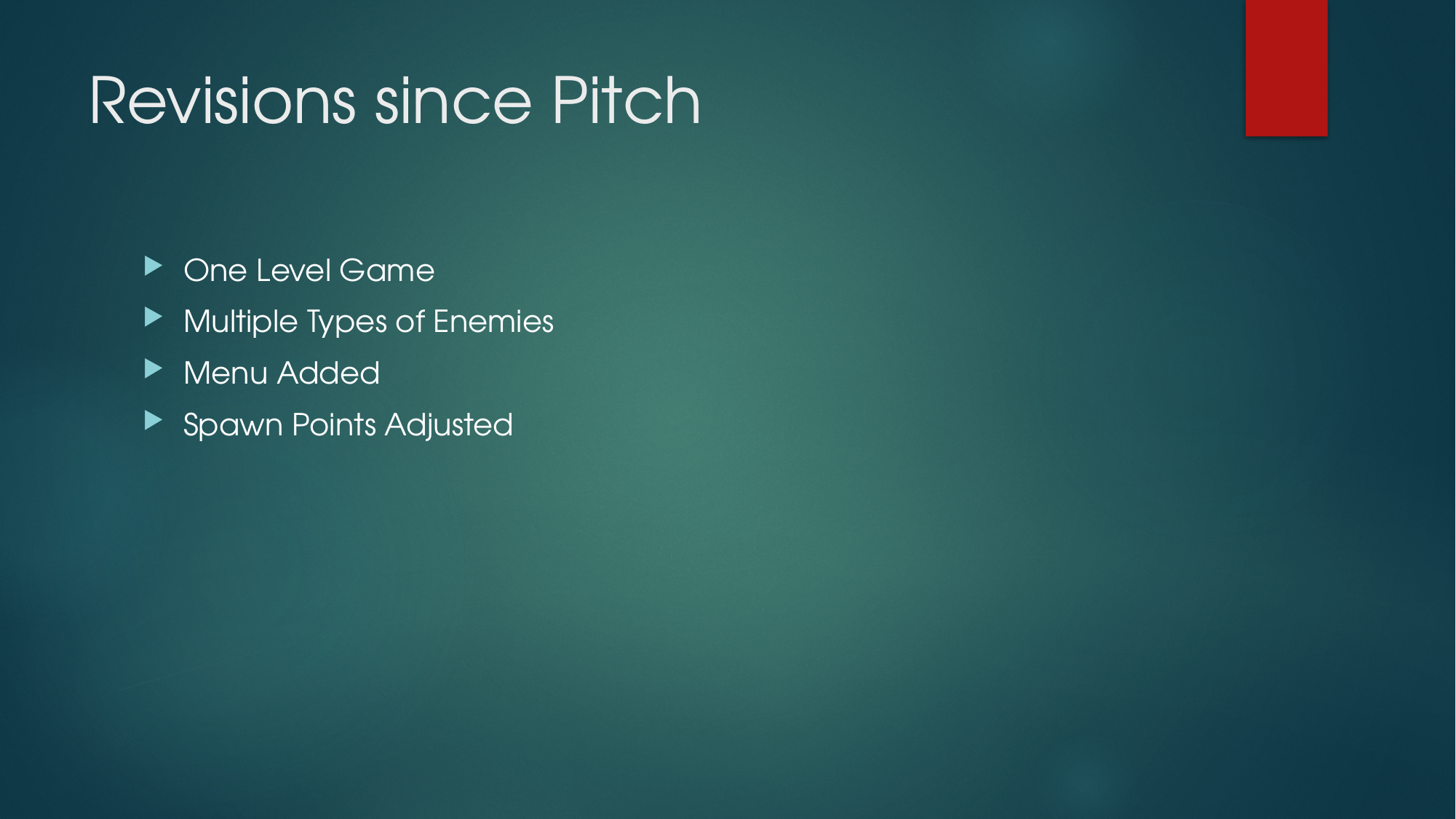

# Revisions since Pitch
One Level Game
Multiple Types of Enemies
Menu Added
Spawn Points Adjusted